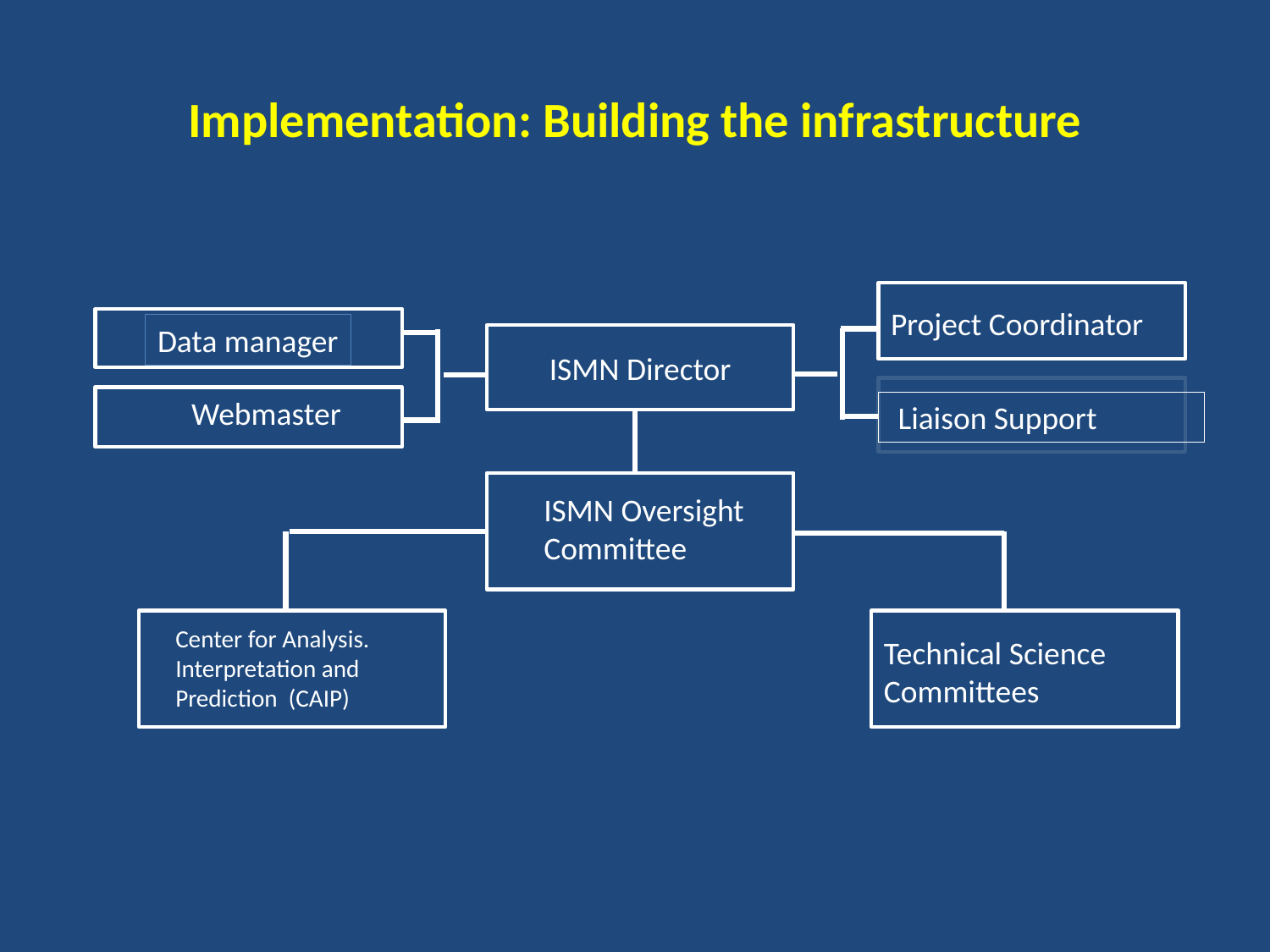

# Implementation: Building the infrastructure

Project Coordinator

Data manager
ISMN Director

 Liaison Support

Webmaster

ISMN Oversight
Committee

Center for Analysis. Interpretation and Prediction  (CAIP)

Technical Science
Committees